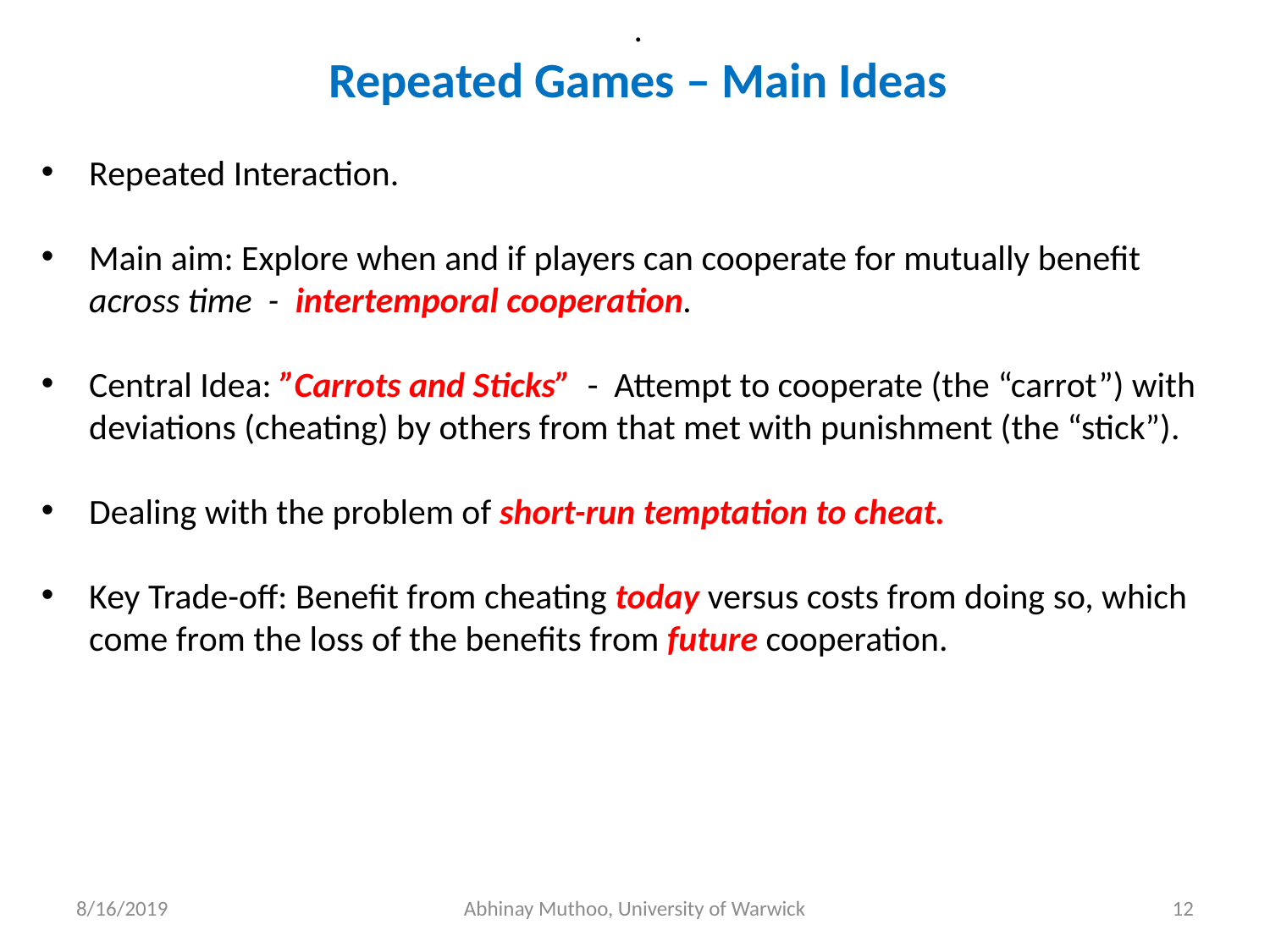

.
Repeated Games – Main Ideas

Repeated Interaction.

Main aim: Explore when and if players can cooperate for mutually benefit across time  -  intertemporal cooperation.

Central Idea: ”Carrots and Sticks”  -  Attempt to cooperate (the “carrot”) with deviations (cheating) by others from that met with punishment (the “stick”).

Dealing with the problem of short-run temptation to cheat.

Key Trade-off: Benefit from cheating today versus costs from doing so, which come from the loss of the benefits from future cooperation.

8/16/2019
Abhinay Muthoo, University of Warwick
12